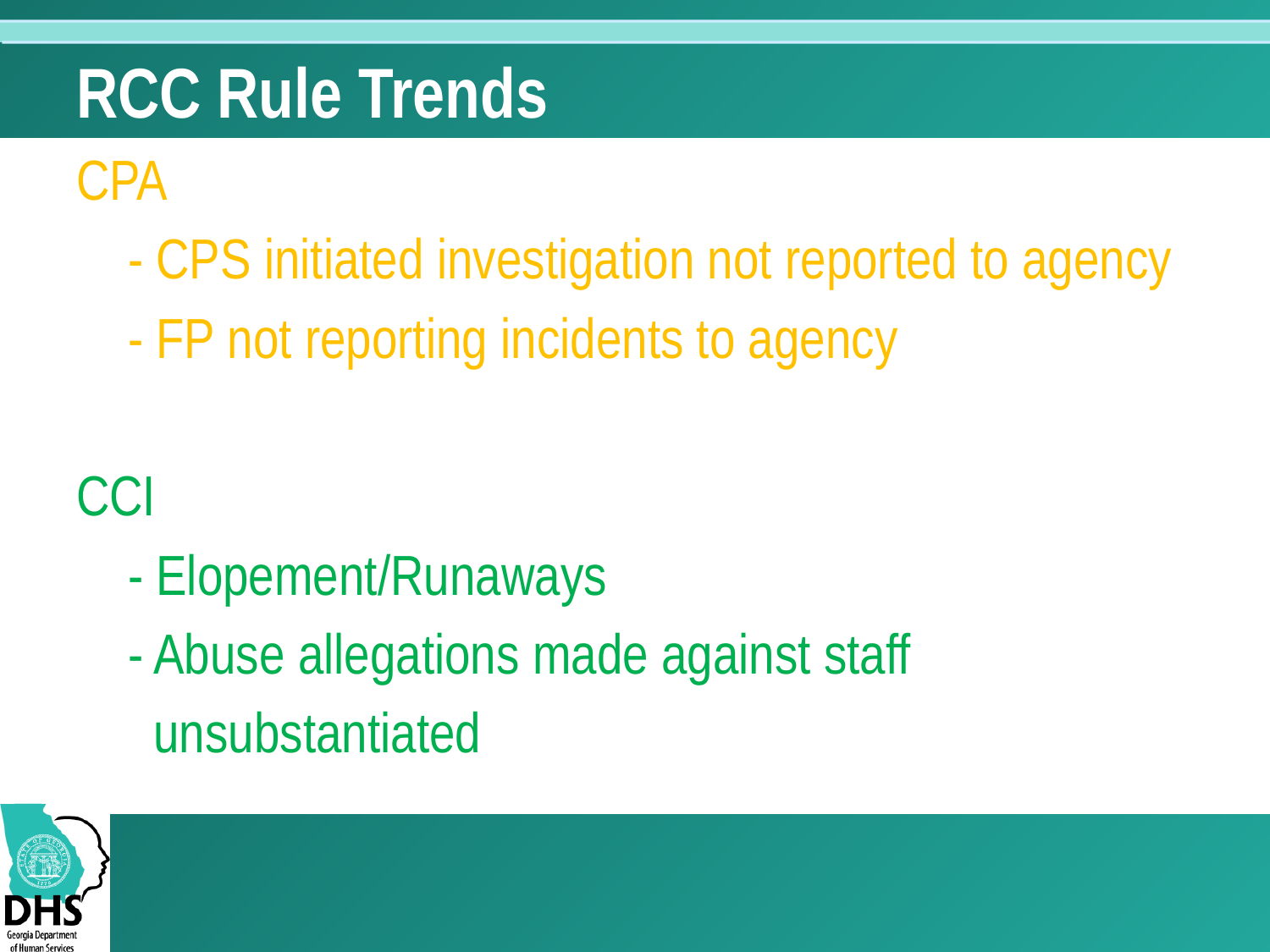

# RCC Rule Trends
CPA
    - CPS initiated investigation not reported to agency
    - FP not reporting incidents to agency

CCI
    - Elopement/Runaways
    - Abuse allegations made against staff
      unsubstantiated